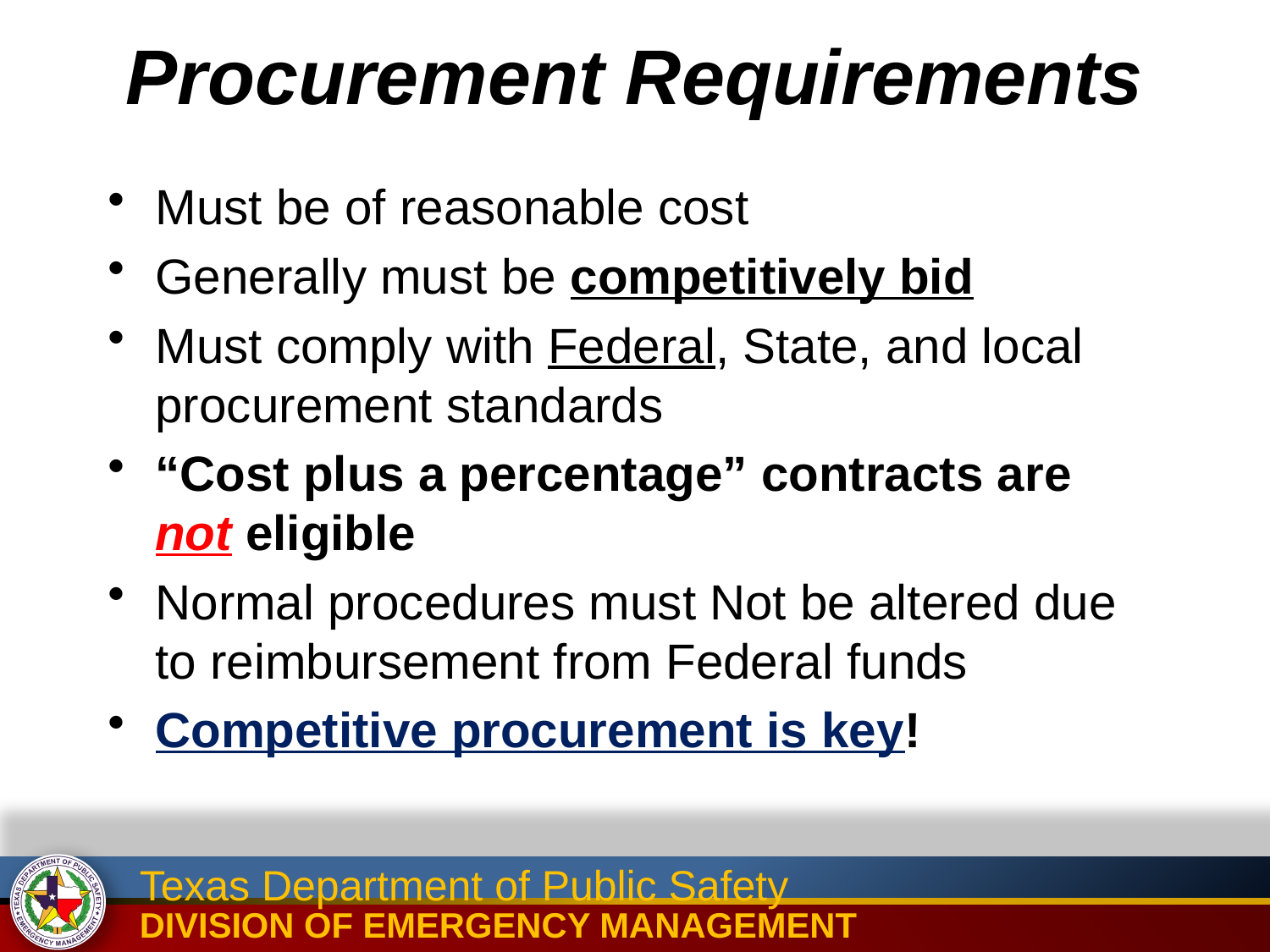

Procurement Requirements
Must be of reasonable cost
Generally must be competitively bid
Must comply with Federal, State, and local procurement standards
“Cost plus a percentage” contracts are not eligible
Normal procedures must Not be altered due to reimbursement from Federal funds
Competitive procurement is key!